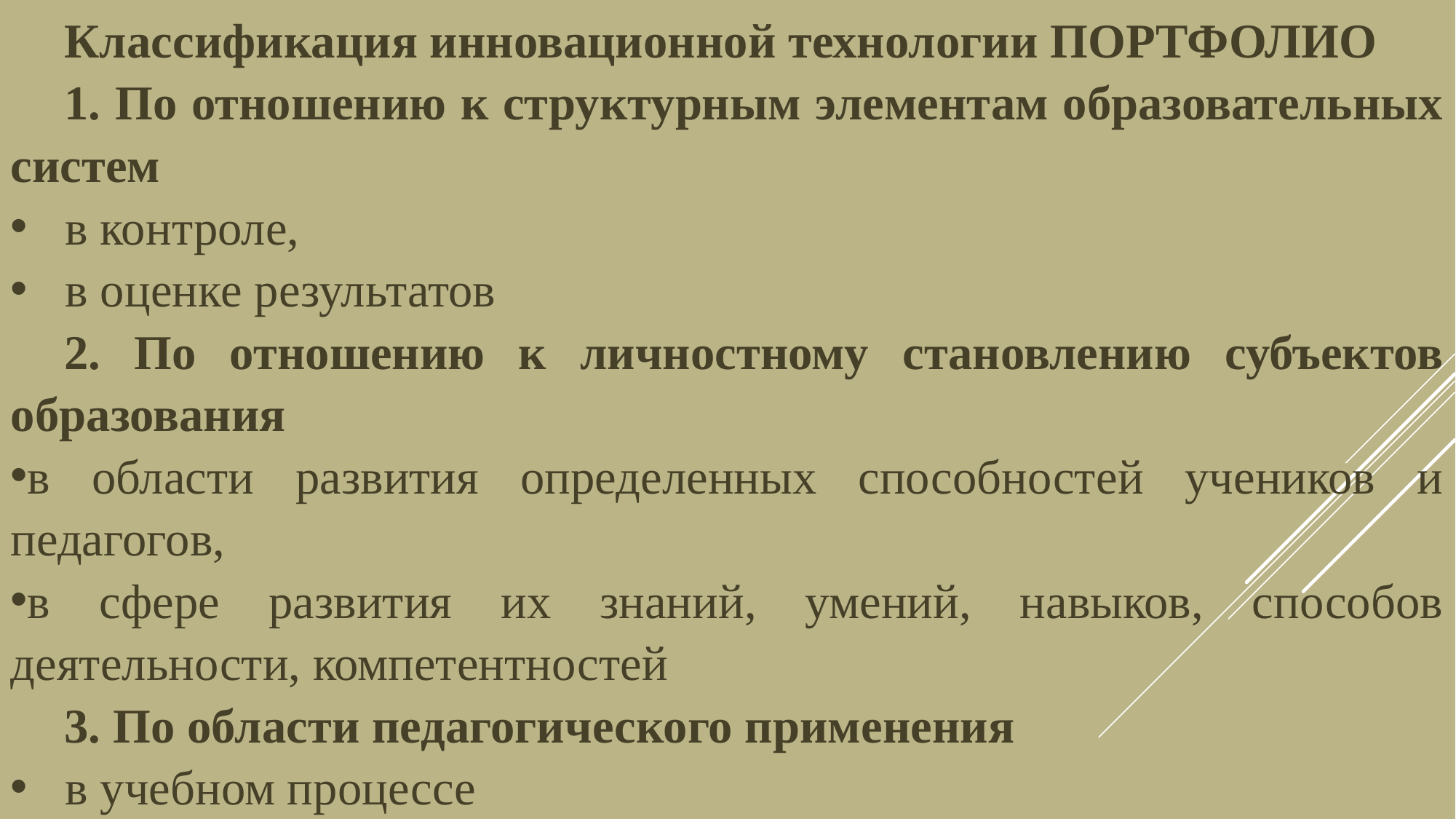

Классификация инновационной технологии ПОРТФОЛИО
1. По отношению к структурным элементам образовательных систем
в контроле,
в оценке результатов
2. По отношению к личностному становлению субъектов образования
в области развития определенных способностей учеников и педагогов,
в сфере развития их знаний, умений, навыков, способов деятельности, компетентностей
3. По области педагогического применения
в учебном процессе